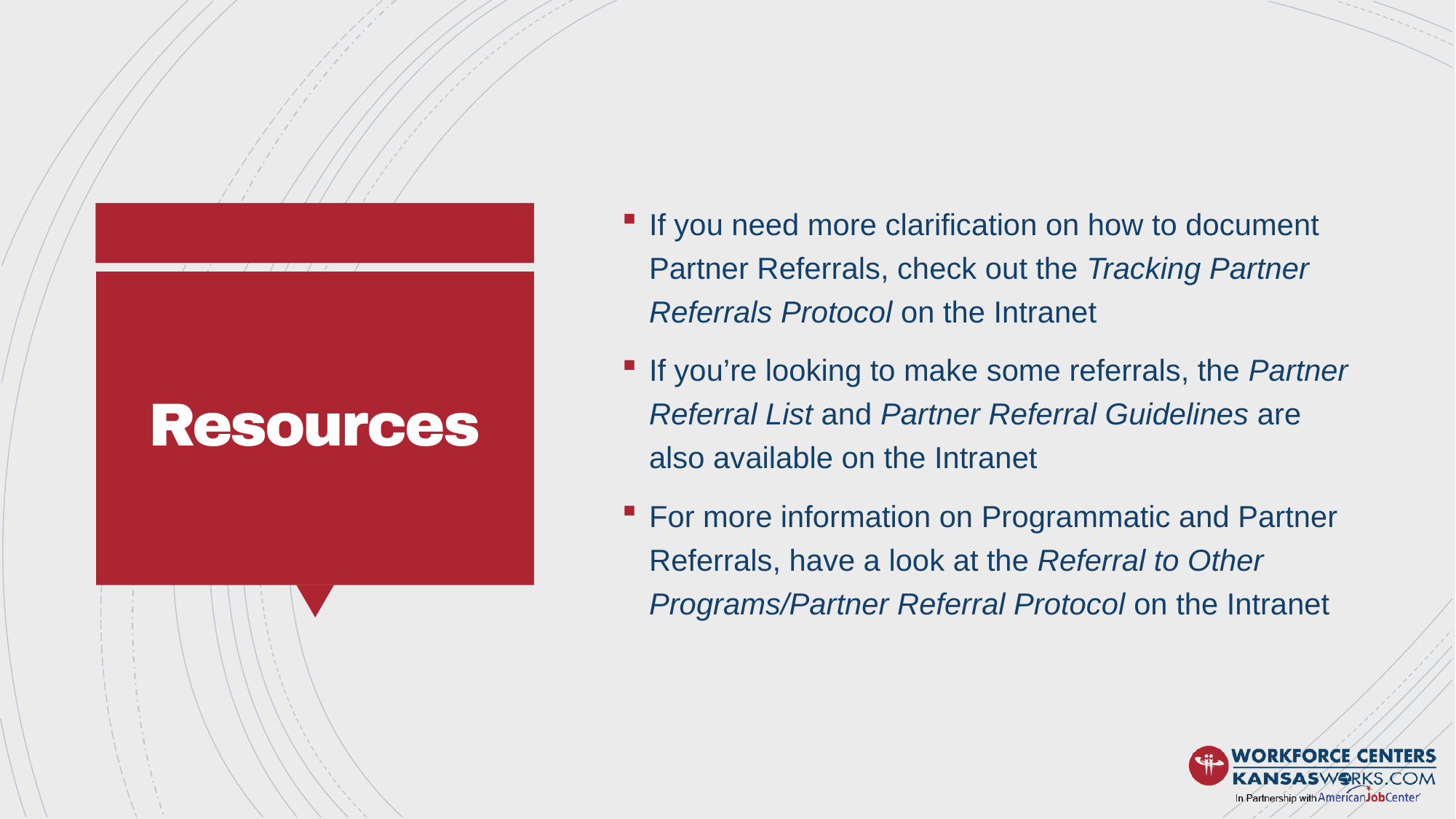

If you need more clarification on how to document Partner Referrals, check out the Tracking Partner Referrals Protocol on the Intranet
If you’re looking to make some referrals, the Partner Referral List and Partner Referral Guidelines are also available on the Intranet
For more information on Programmatic and Partner Referrals, have a look at the Referral to Other Programs/Partner Referral Protocol on the Intranet
# Resources